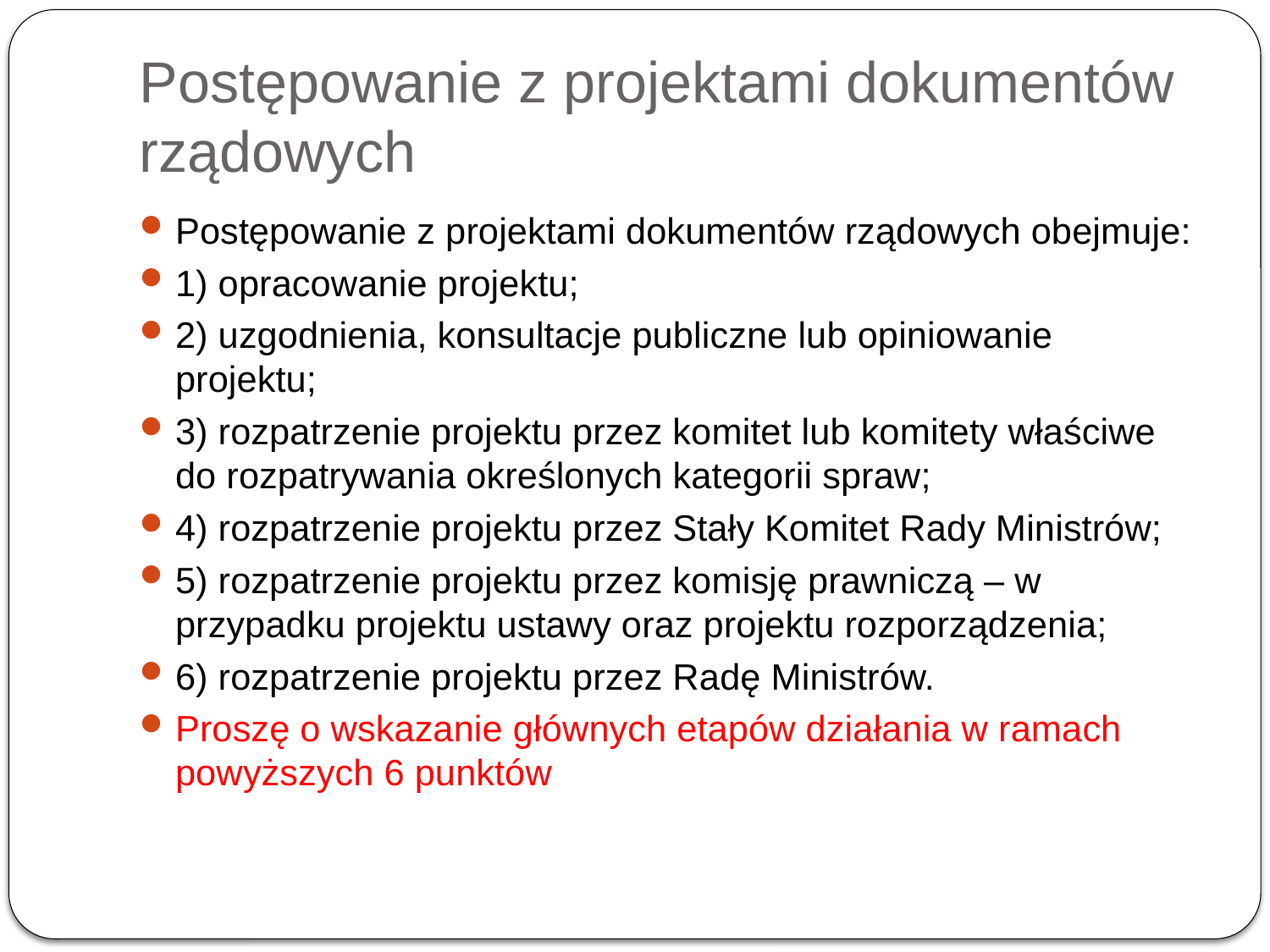

# Postępowanie z projektami dokumentów rządowych
Postępowanie z projektami dokumentów rządowych obejmuje:
1) opracowanie projektu;
2) uzgodnienia, konsultacje publiczne lub opiniowanie projektu;
3) rozpatrzenie projektu przez komitet lub komitety właściwe do rozpatrywania określonych kategorii spraw;
4) rozpatrzenie projektu przez Stały Komitet Rady Ministrów;
5) rozpatrzenie projektu przez komisję prawniczą – w przypadku projektu ustawy oraz projektu rozporządzenia;
6) rozpatrzenie projektu przez Radę Ministrów.
Proszę o wskazanie głównych etapów działania w ramach powyższych 6 punktów